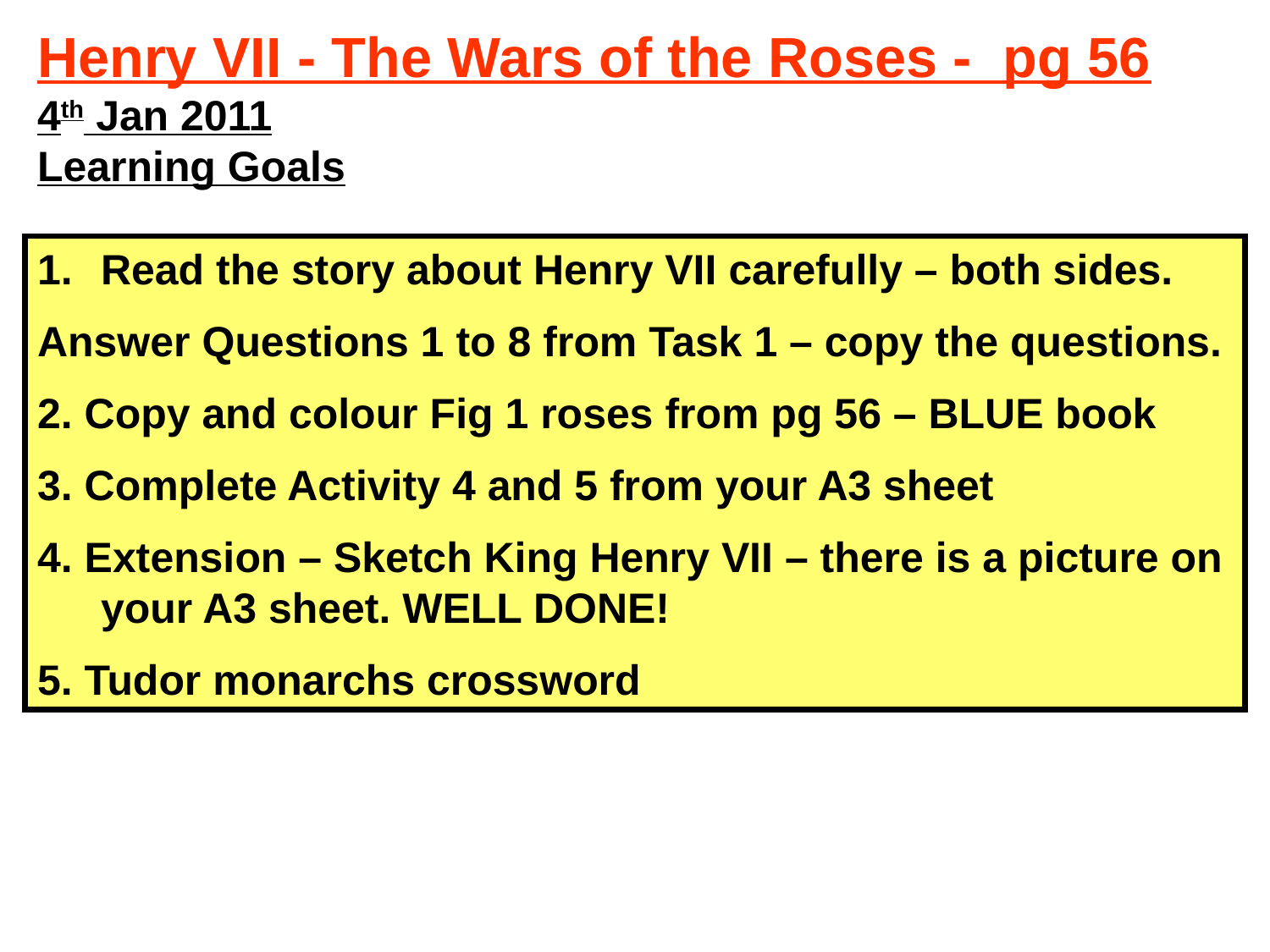

Henry VII - The Wars of the Roses -  pg 56
4th Jan 2011
Learning Goals
Read the story about Henry VII carefully – both sides.
Answer Questions 1 to 8 from Task 1 – copy the questions.
2. Copy and colour Fig 1 roses from pg 56 – BLUE book
3. Complete Activity 4 and 5 from your A3 sheet
4. Extension – Sketch King Henry VII – there is a picture on your A3 sheet. WELL DONE!
5. Tudor monarchs crossword